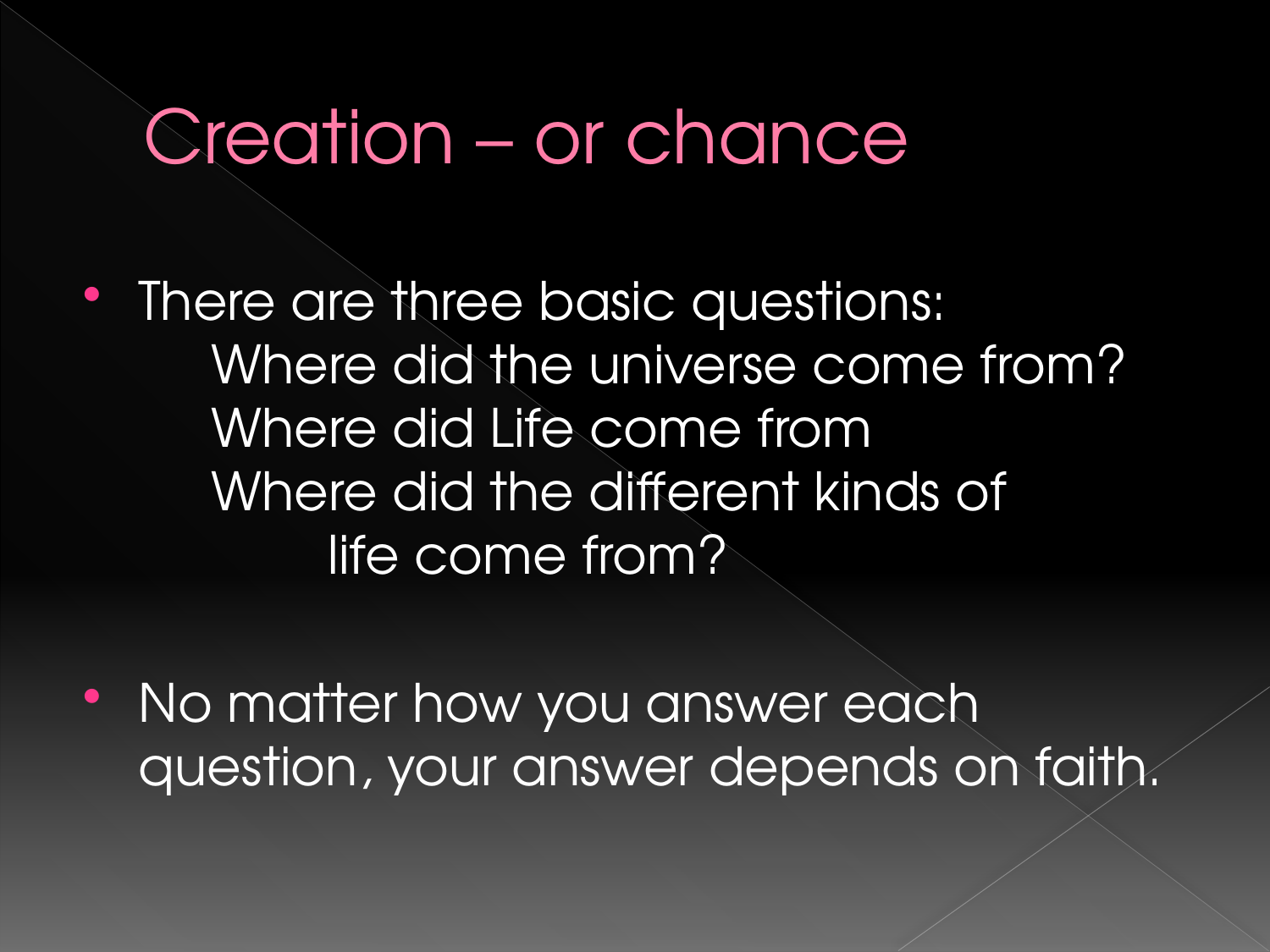

# Creation – or chance
There are three basic questions:
     Where did the universe come from?
     Where did Life come from
     Where did the different kinds of
             life come from?

No matter how you answer each question, your answer depends on faith.